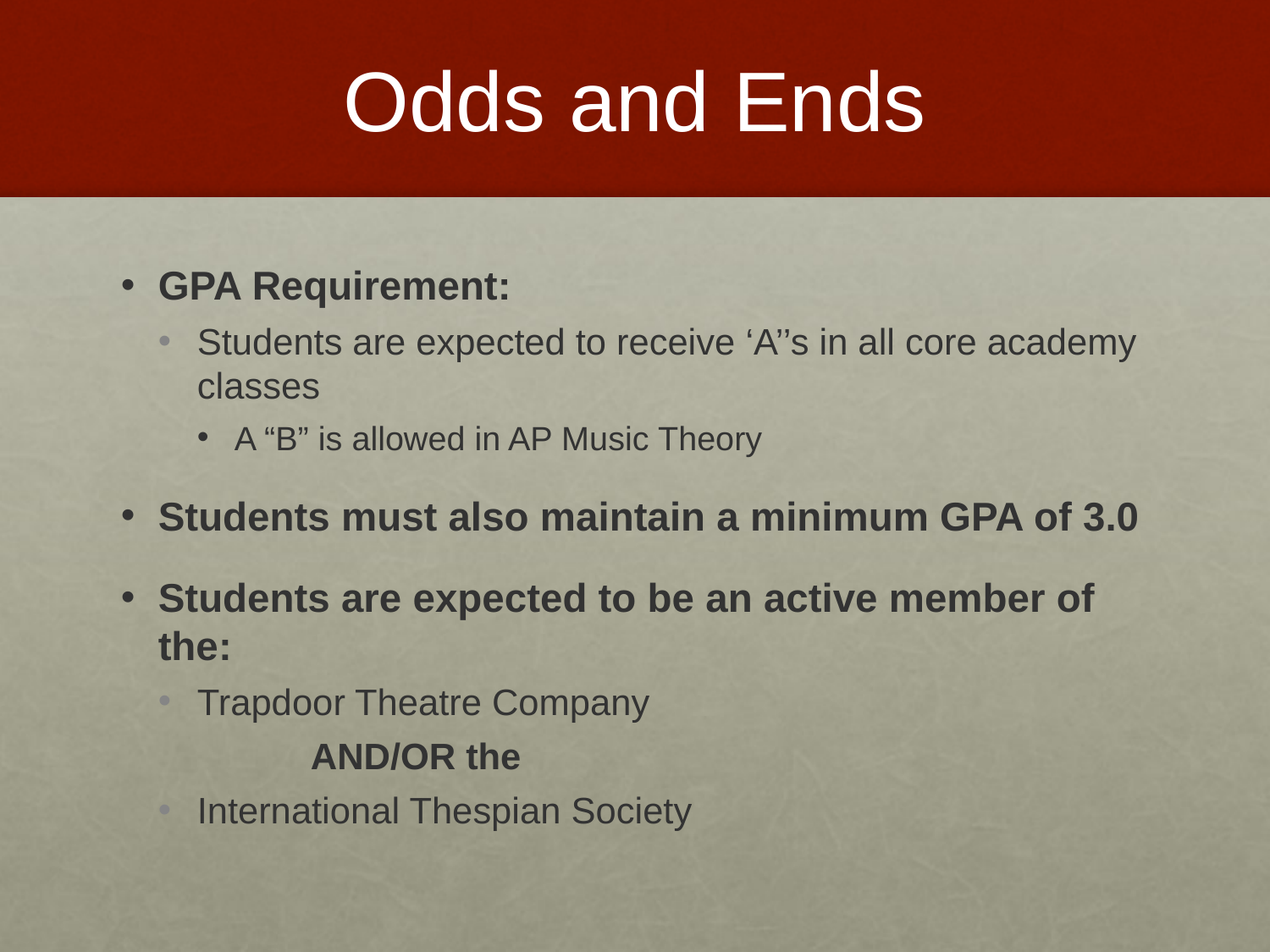

# Odds and Ends
GPA Requirement:
Students are expected to receive ‘A’’s in all core academy classes
A “B” is allowed in AP Music Theory
Students must also maintain a minimum GPA of 3.0
Students are expected to be an active member of the:
Trapdoor Theatre Company
               AND/OR the
International Thespian Society